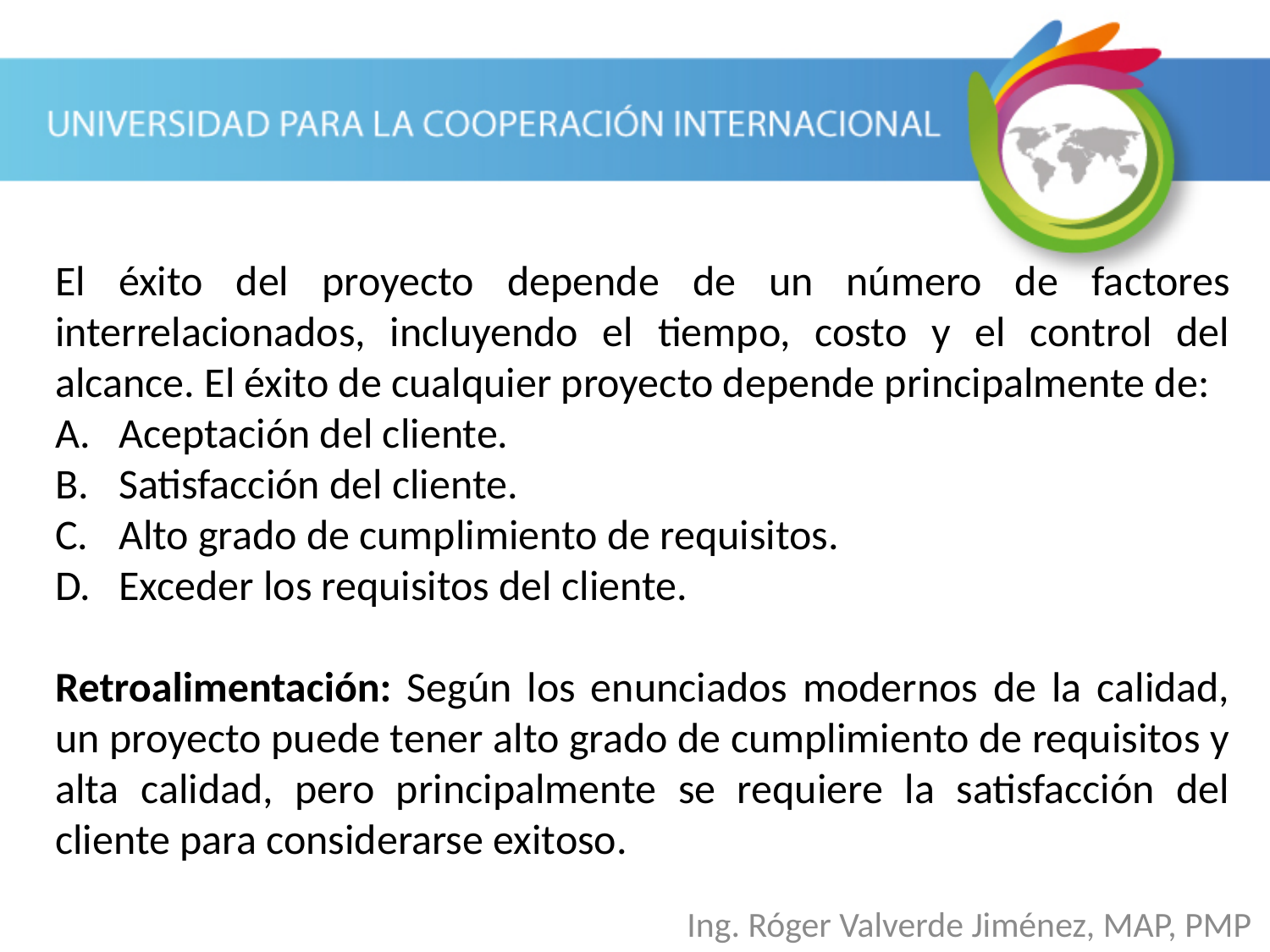

El éxito del proyecto depende de un número de factores interrelacionados, incluyendo el tiempo, costo y el control del alcance. El éxito de cualquier proyecto depende principalmente de:
Aceptación del cliente.
Satisfacción del cliente.
Alto grado de cumplimiento de requisitos.
Exceder los requisitos del cliente.

Retroalimentación: Según los enunciados modernos de la calidad, un proyecto puede tener alto grado de cumplimiento de requisitos y alta calidad, pero principalmente se requiere la satisfacción del cliente para considerarse exitoso.

Ing. Róger Valverde Jiménez, MAP, PMP